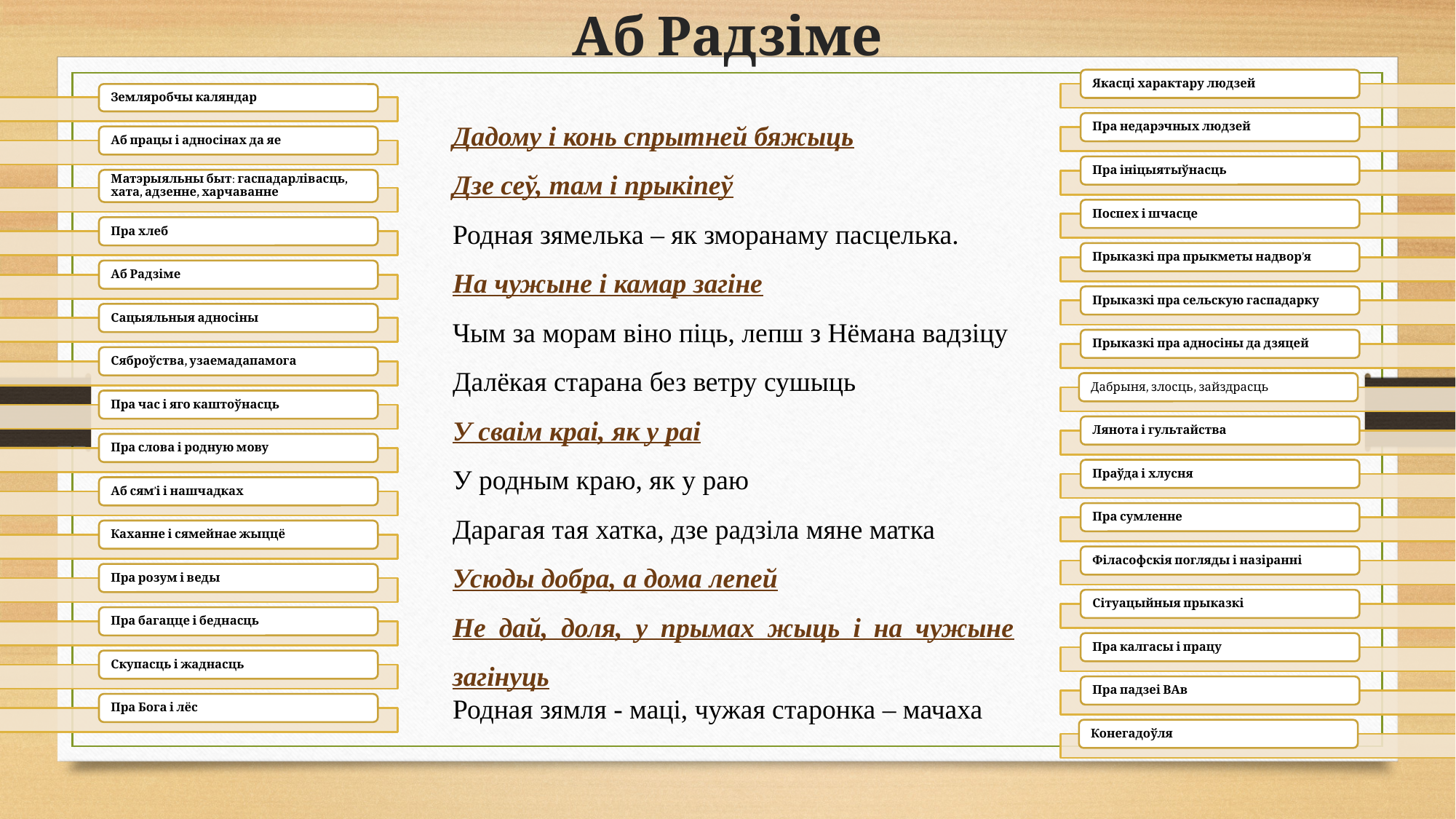

# Аб Радзіме
Земляробчы каляндар
Аб працы і адносінах да яе
Матэрыяльны быт: гаспадарлівасць, хата, адзенне, харчаванне
Пра хлеб
Аб Радзіме
Сацыяльныя адносіны
Сяброўства, узаемадапамога
Пра час і яго каштоўнасць
Пра слова і родную мову
Аб сям’і і нашчадках
Каханне і сямейнае жыццё
Пра розум і веды
Пра багацце і беднасць
Скупасць і жаднасць
Пра Бога і лёс
Якасці характару людзей
Пра недарэчных людзей
Пра ініцыятыўнасць
Поспех і шчасце
Прыказкі пра прыкметы надвор’я
Прыказкі пра сельскую гаспадарку
Прыказкі пра адносіны да дзяцей
Дабрыня, злосць, зайздрасць
Лянота і гультайства
Праўда і хлусня
Пра сумленне
Філасофскія погляды і назіранні
Сітуацыйныя прыказкі
Пра калгасы і працу
Пра падзеі ВАв
Конегадоўля
Дадому і конь спрытней бяжыць
Дзе сеў, там і прыкіпеў
Родная зямелька – як зморанаму пасцелька.
На чужыне і камар загіне
Чым за морам віно піць, лепш з Нёмана вадзіцу
Далёкая старана без ветру сушыць
У сваім краі, як у раі
У родным краю, як у раю
Дарагая тая хатка, дзе радзіла мяне матка
Усюды добра, а дома лепей
Не дай, доля, у прымах жыць і на чужыне загінуць
Родная зямля - маці, чужая старонка – мачаха